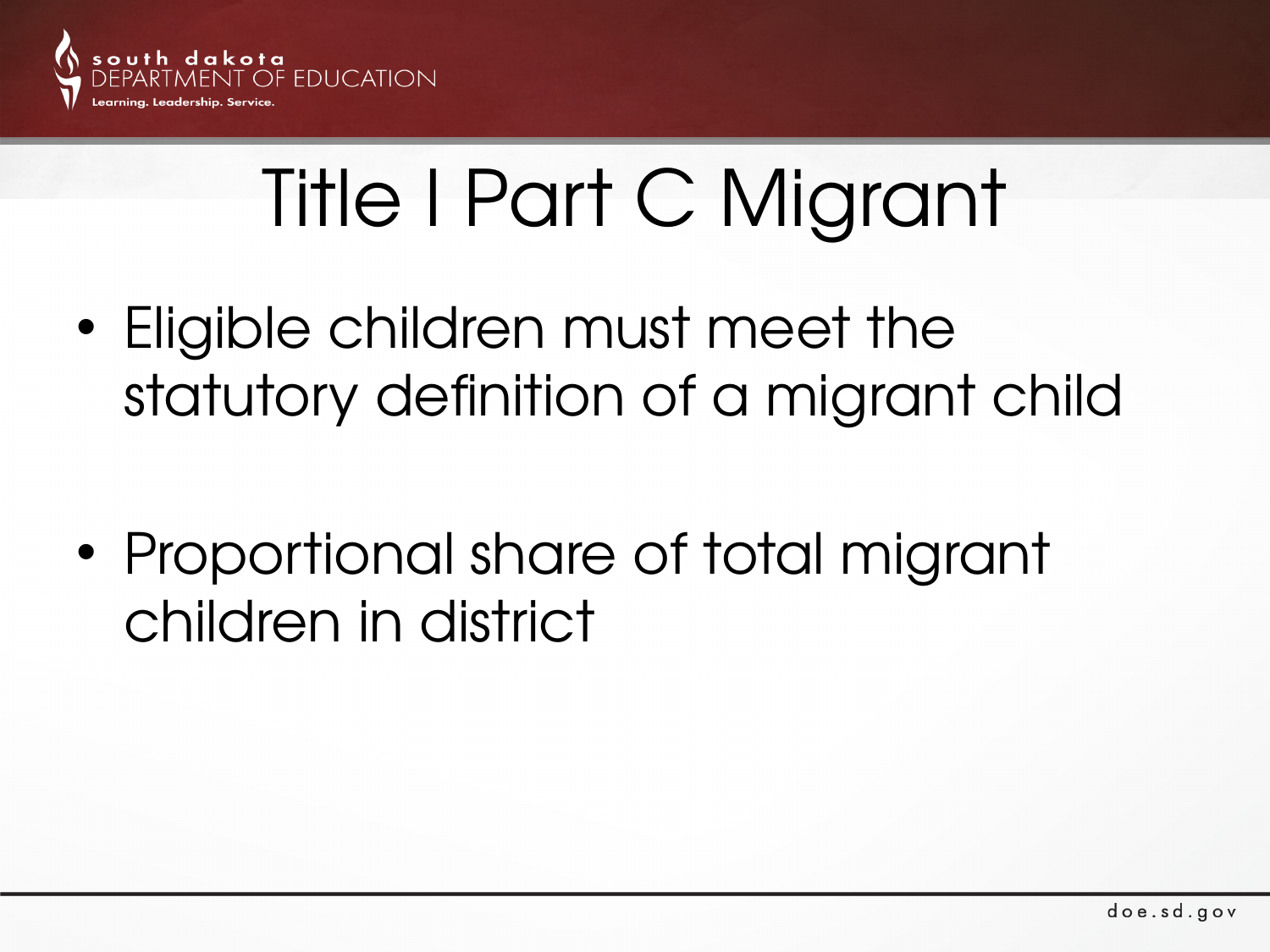

# Title I Part C Migrant
Eligible children must meet the statutory definition of a migrant child

Proportional share of total migrant children in district